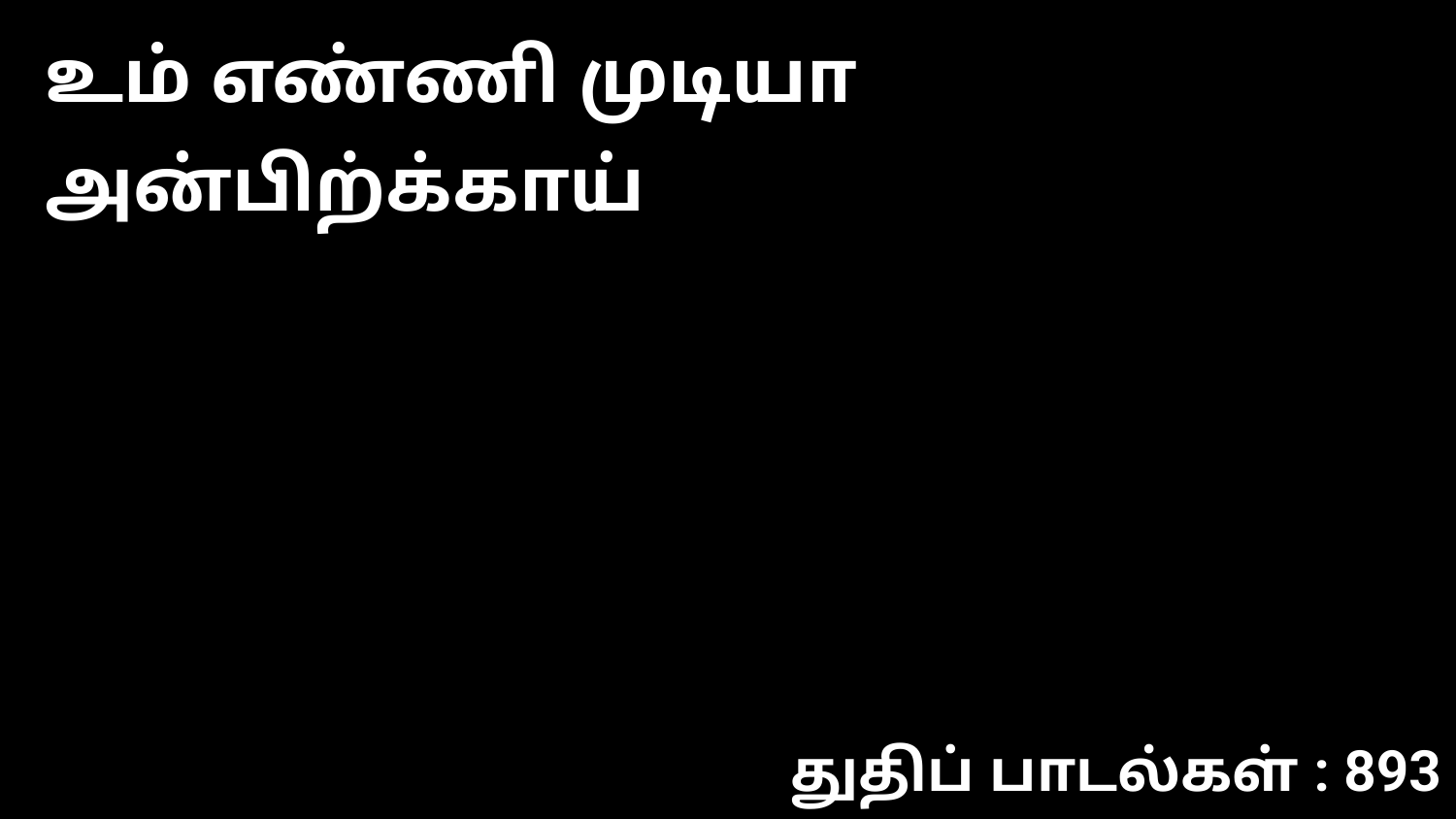

உம் எண்ணி முடியா அன்பிற்க்காய்
துதிப் பாடல்கள் : 893